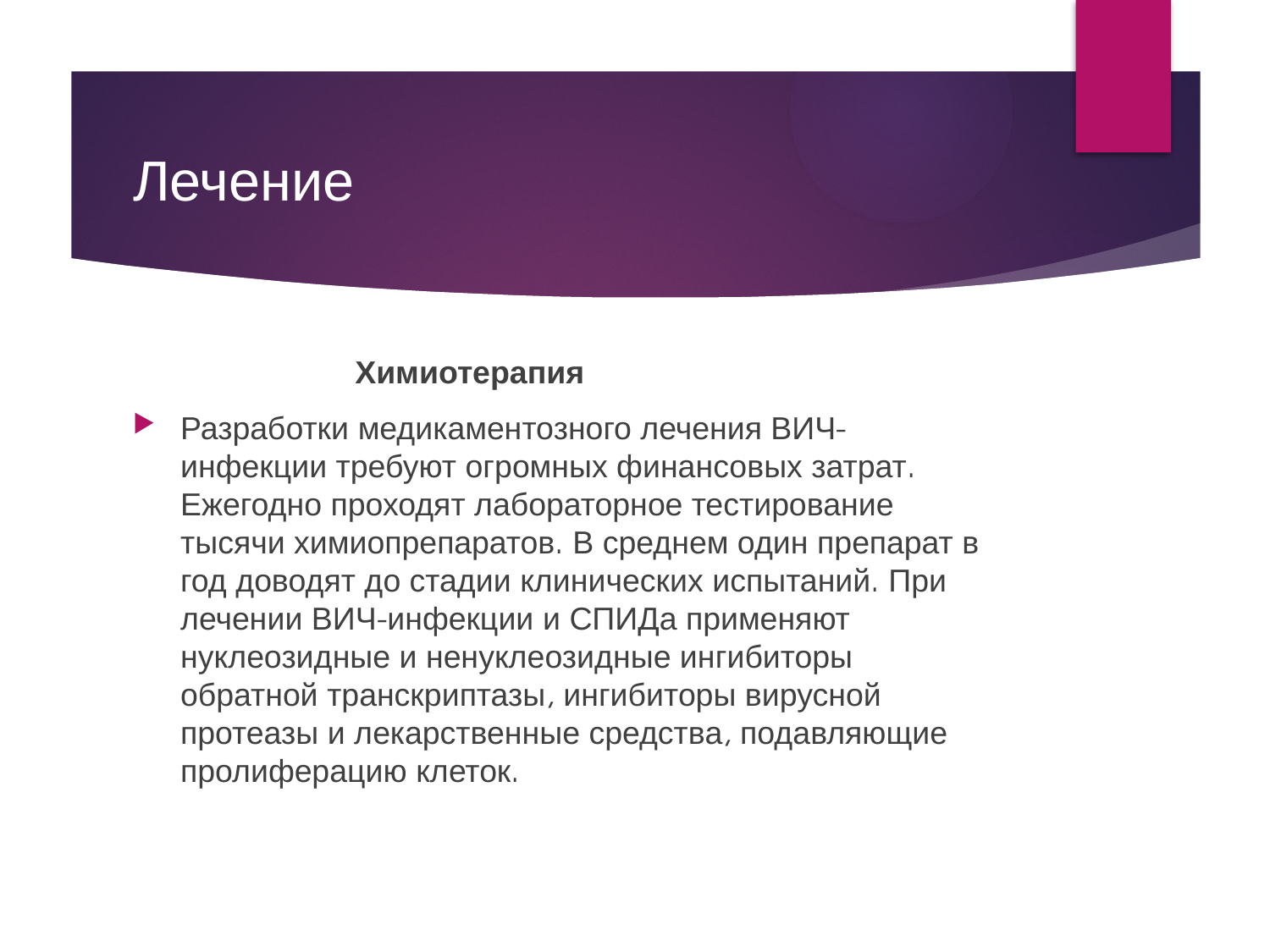

# Лечение
                         Химиотерапия
Разработки медикаментозного лечения ВИЧ-инфекции требуют огромных финансовых затрат. Ежегодно проходят лабораторное тестирование тысячи химиопрепаратов. В среднем один препарат в год доводят до стадии клинических испытаний. При лечении ВИЧ-инфекции и СПИДа применяют нуклеозидные и ненуклеозидные ингибиторы обратной транскриптазы, ингибиторы вирусной протеазы и лекарственные средства, подавляющие пролиферацию клеток.